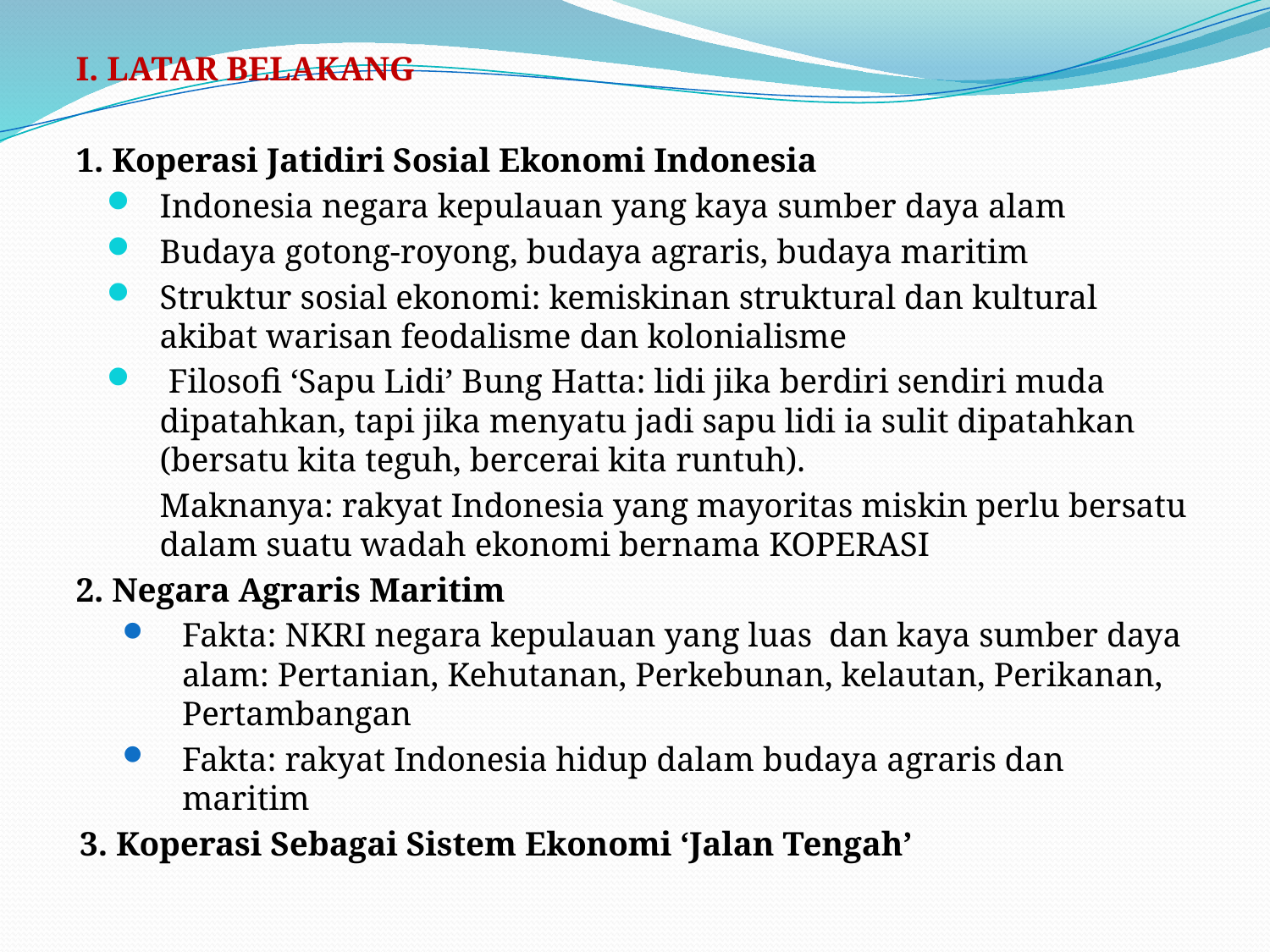

I. LATAR BELAKANG

1. Koperasi Jatidiri Sosial Ekonomi Indonesia
Indonesia negara kepulauan yang kaya sumber daya alam
Budaya gotong-royong, budaya agraris, budaya maritim
Struktur sosial ekonomi: kemiskinan struktural dan kultural  akibat warisan feodalisme dan kolonialisme
 Filosofi ‘Sapu Lidi’ Bung Hatta: lidi jika berdiri sendiri muda dipatahkan, tapi jika menyatu jadi sapu lidi ia sulit dipatahkan (bersatu kita teguh, bercerai kita runtuh).
	Maknanya: rakyat Indonesia yang mayoritas miskin perlu bersatu dalam suatu wadah ekonomi bernama KOPERASI
2. Negara Agraris Maritim
Fakta: NKRI negara kepulauan yang luas  dan kaya sumber daya alam: Pertanian, Kehutanan, Perkebunan, kelautan, Perikanan, Pertambangan
Fakta: rakyat Indonesia hidup dalam budaya agraris dan maritim
3. Koperasi Sebagai Sistem Ekonomi ‘Jalan Tengah’